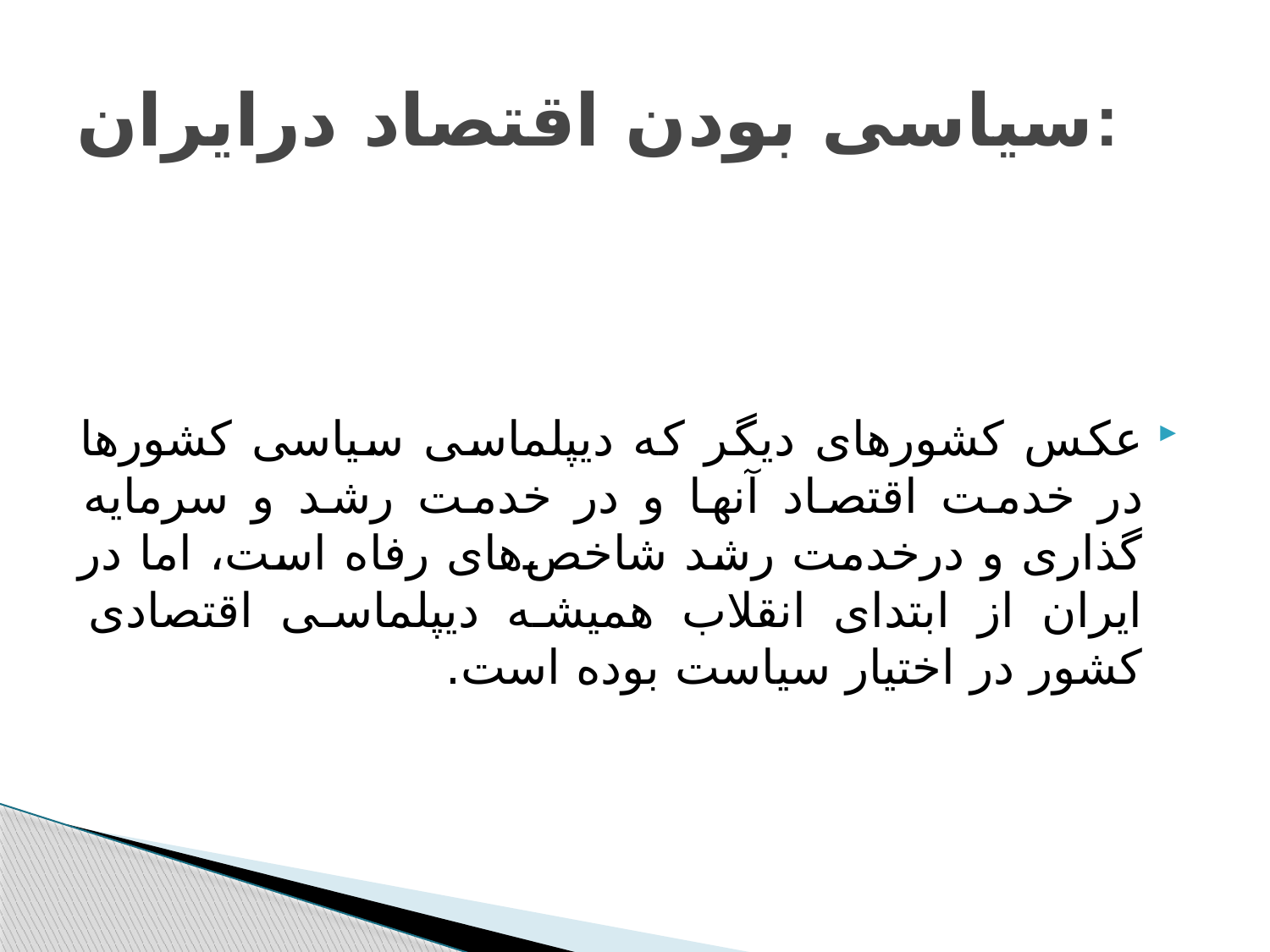

# سیاسی بودن اقتصاد درایران:
عکس کشورهای دیگر که دیپلماسی سیاسی کشورها در خدمت اقتصاد آنها و در خدمت رشد و سرمایه ‌گذاری و درخدمت رشد شاخص‌های رفاه است، اما در ایران از ابتدای انقلاب همیشه دیپلماسی اقتصادی کشور در اختیار سیاست بوده است.